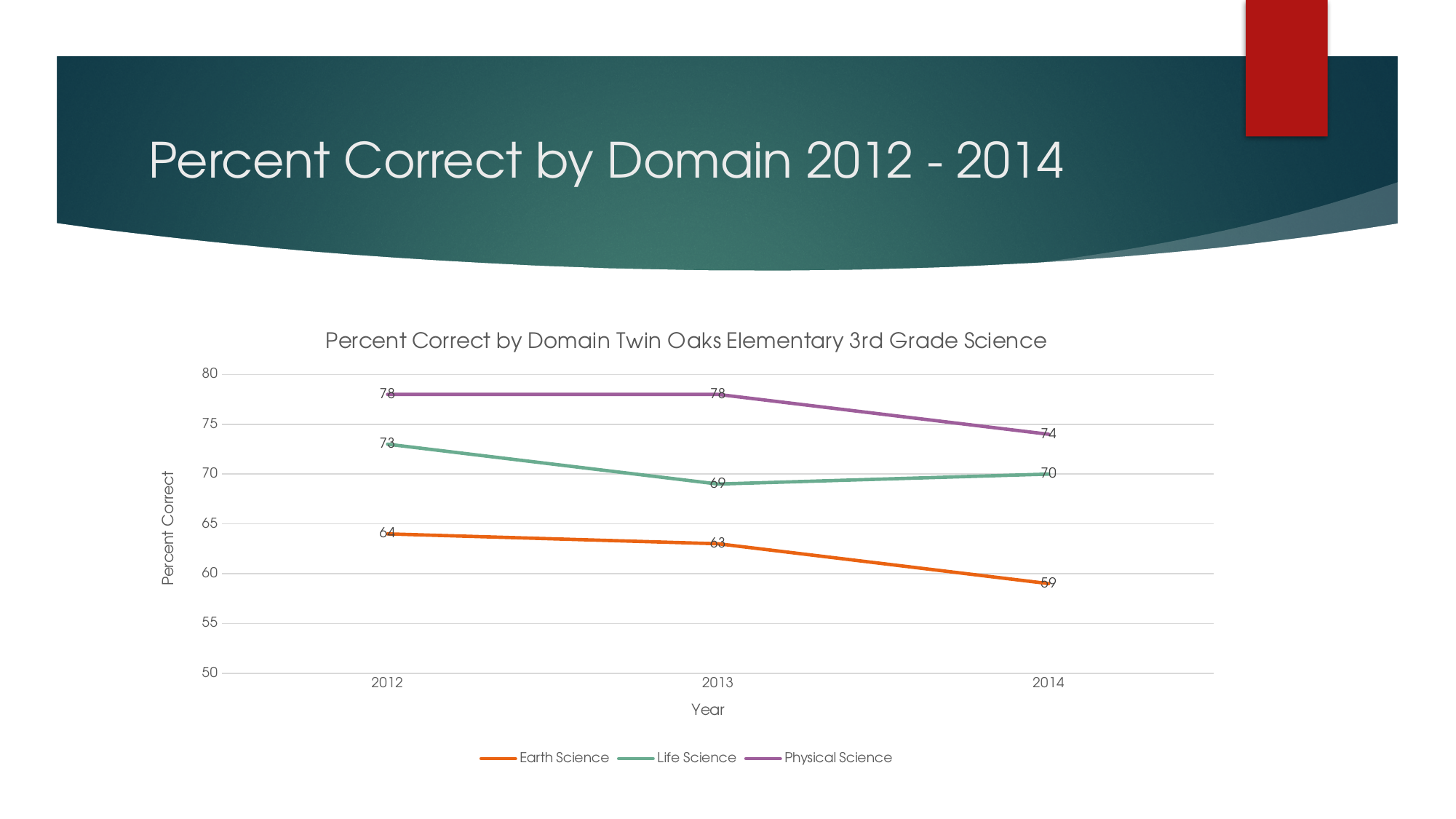

# Percent Correct by Domain 2012 - 2014

### Chart: Percent Correct by Domain Twin Oaks Elementary 3rd Grade Science

| Category | Earth Science | Life Science | Physical Science |
|---|---|---|---|
| 2012 | 64.0 | 73.0 | 78.0 |
| 2013 | 63.0 | 69.0 | 78.0 |
| 2014 | 59.0 | 70.0 | 74.0 |